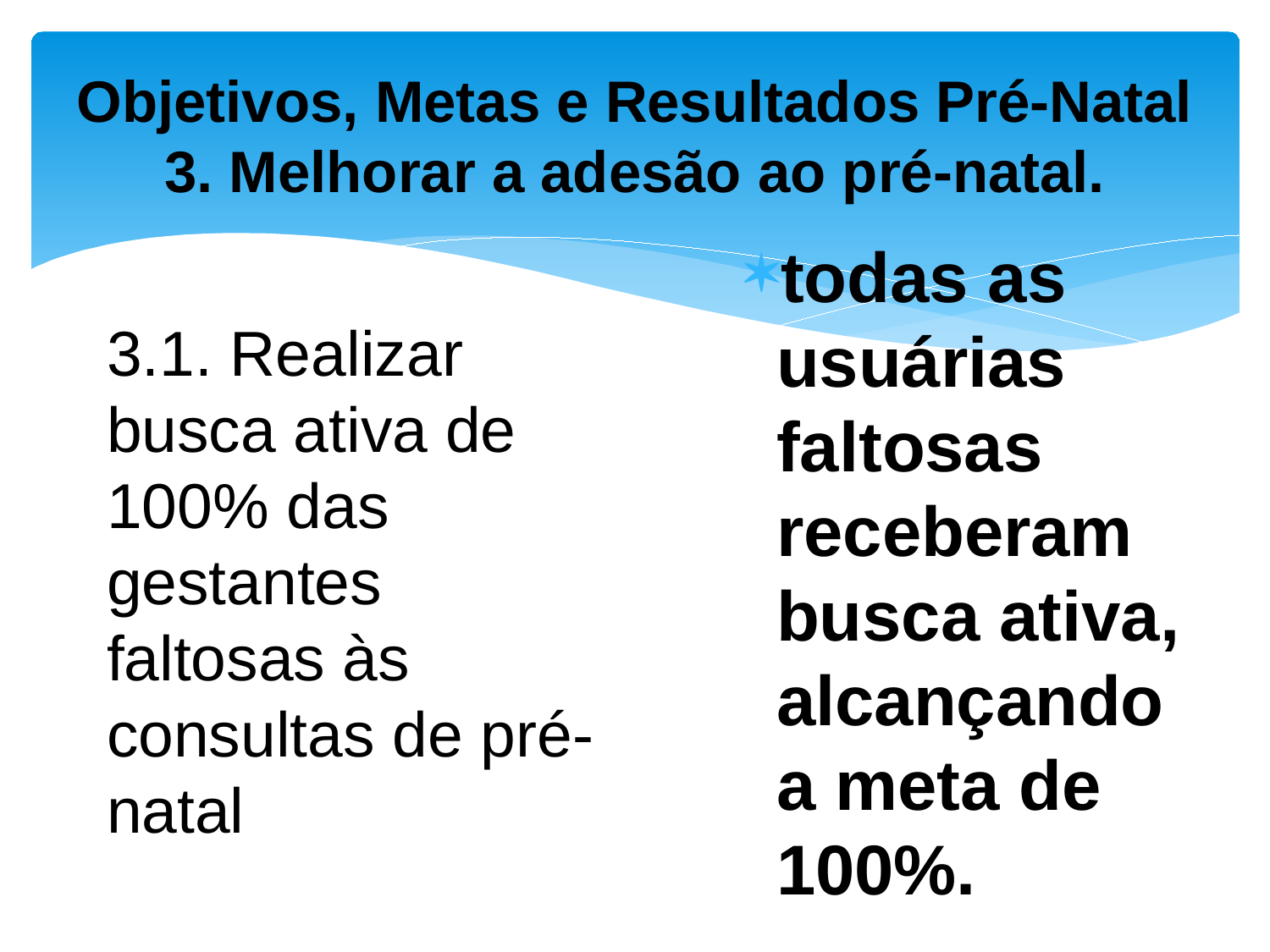

# Objetivos, Metas e Resultados Pré-Natal 3. Melhorar a adesão ao pré-natal.
todas as usuárias faltosas receberam busca ativa, alcançando a meta de 100%.
3.1. Realizar busca ativa de 100% das gestantes faltosas às consultas de pré-natal